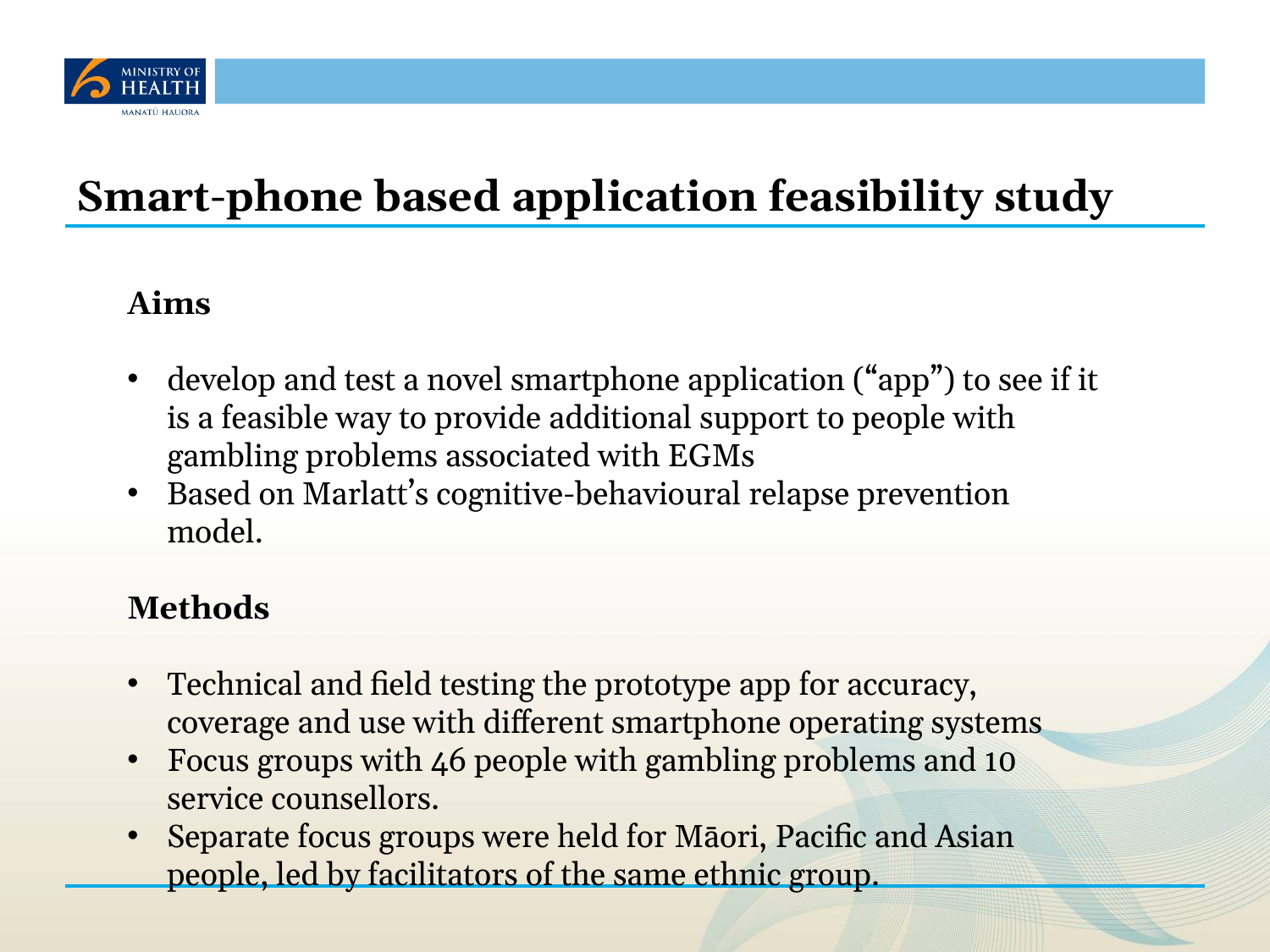

# Smart-phone based application feasibility study

Aims

develop and test a novel smartphone application (“app”) to see if it is a feasible way to provide additional support to people with gambling problems associated with EGMs
Based on Marlatt’s cognitive-behavioural relapse prevention model.

Methods

Technical and field testing the prototype app for accuracy, coverage and use with different smartphone operating systems
Focus groups with 46 people with gambling problems and 10 service counsellors.
Separate focus groups were held for Māori, Pacific and Asian people, led by facilitators of the same ethnic group.